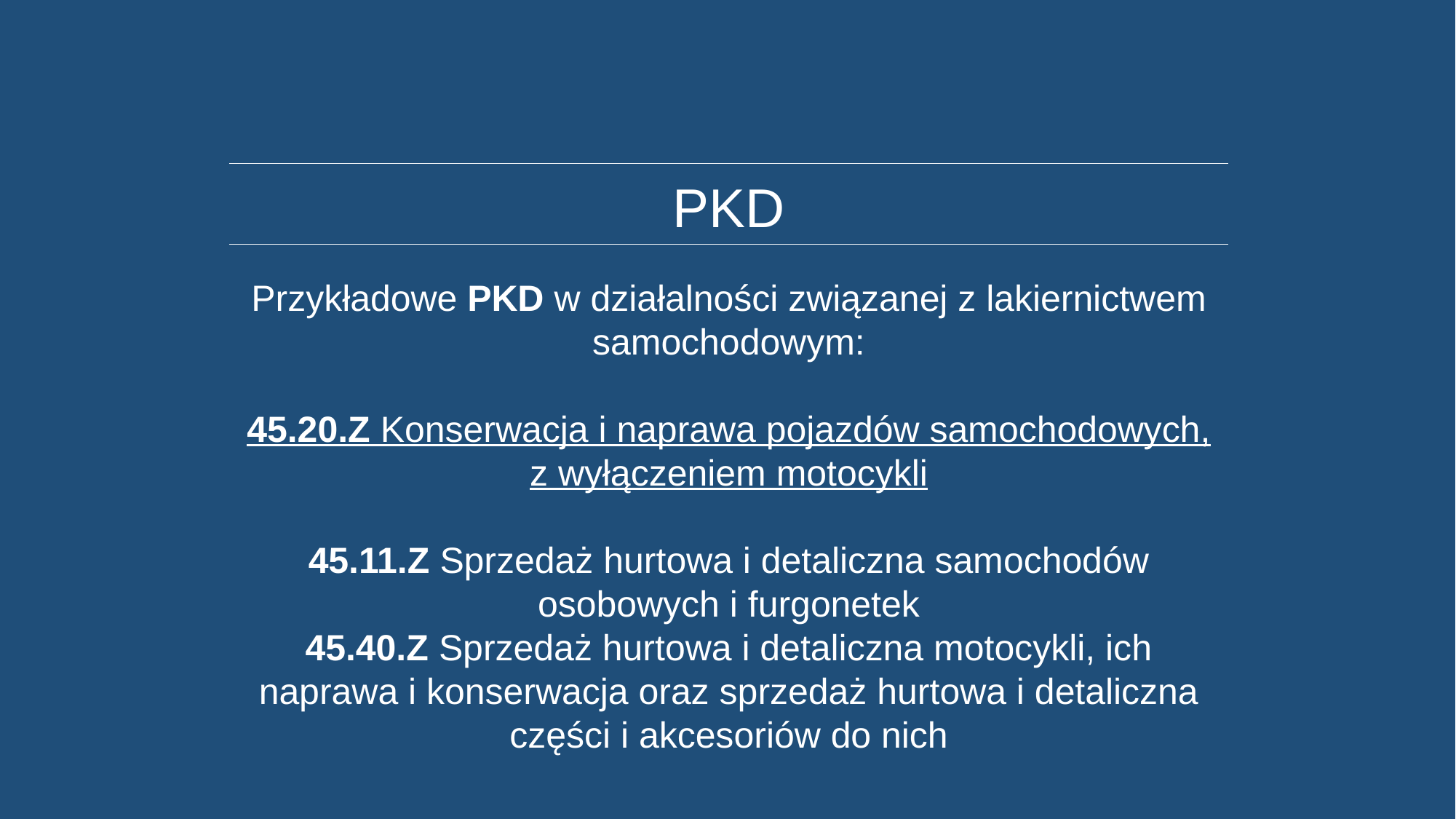

PKD
Przykładowe PKD w działalności związanej z lakiernictwem samochodowym:

45.20.Z Konserwacja i naprawa pojazdów samochodowych, z wyłączeniem motocykli

45.11.Z Sprzedaż hurtowa i detaliczna samochodów osobowych i furgonetek
45.40.Z Sprzedaż hurtowa i detaliczna motocykli, ich naprawa i konserwacja oraz sprzedaż hurtowa i detaliczna części i akcesoriów do nich